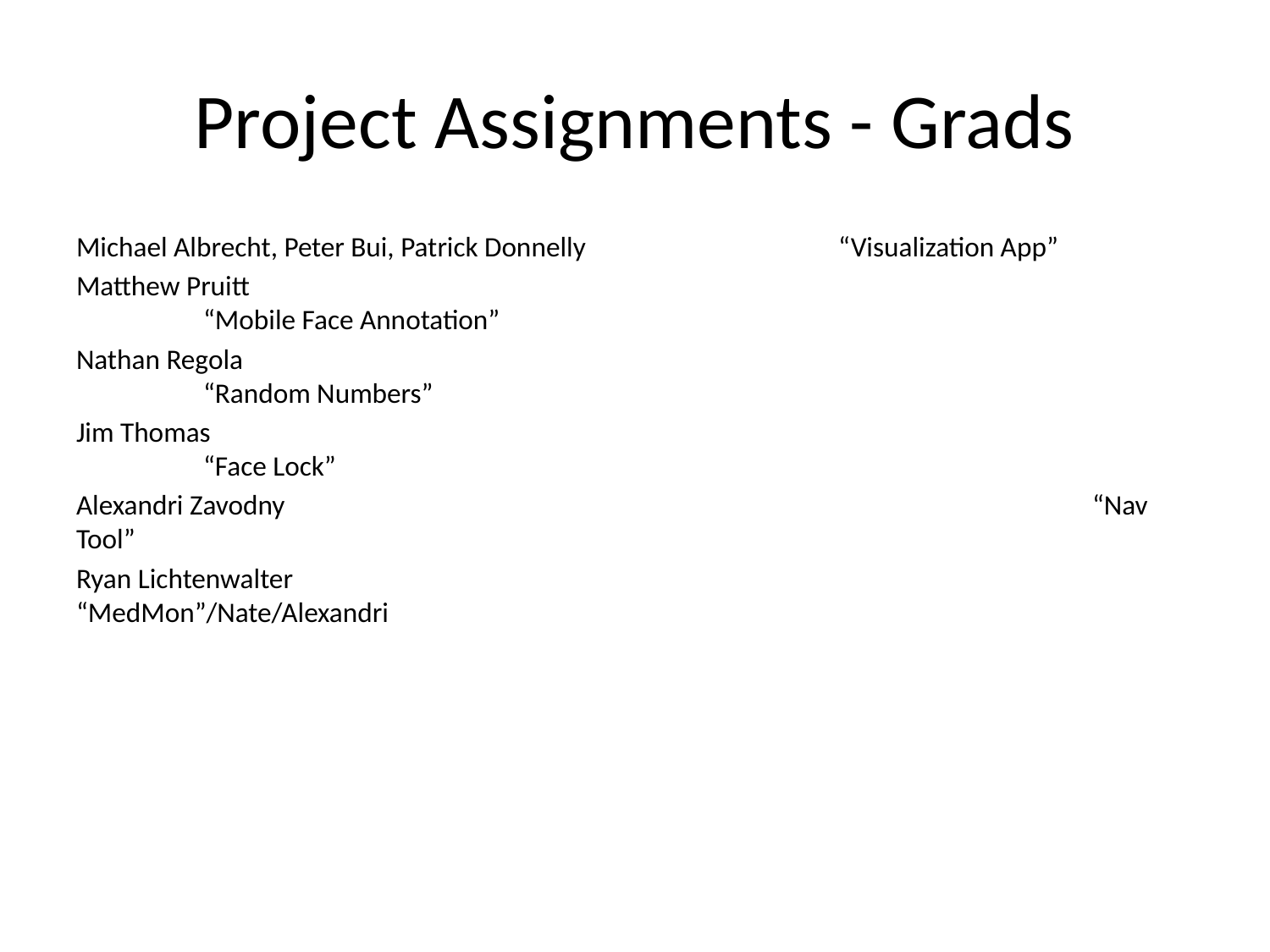

# Project Assignments - Grads
Michael Albrecht, Peter Bui, Patrick Donnelly		“Visualization App”
Matthew Pruitt								“Mobile Face Annotation”
Nathan Regola								“Random Numbers”
Jim Thomas								“Face Lock”
Alexandri Zavodny							“Nav Tool”
Ryan Lichtenwalter							“MedMon”/Nate/Alexandri